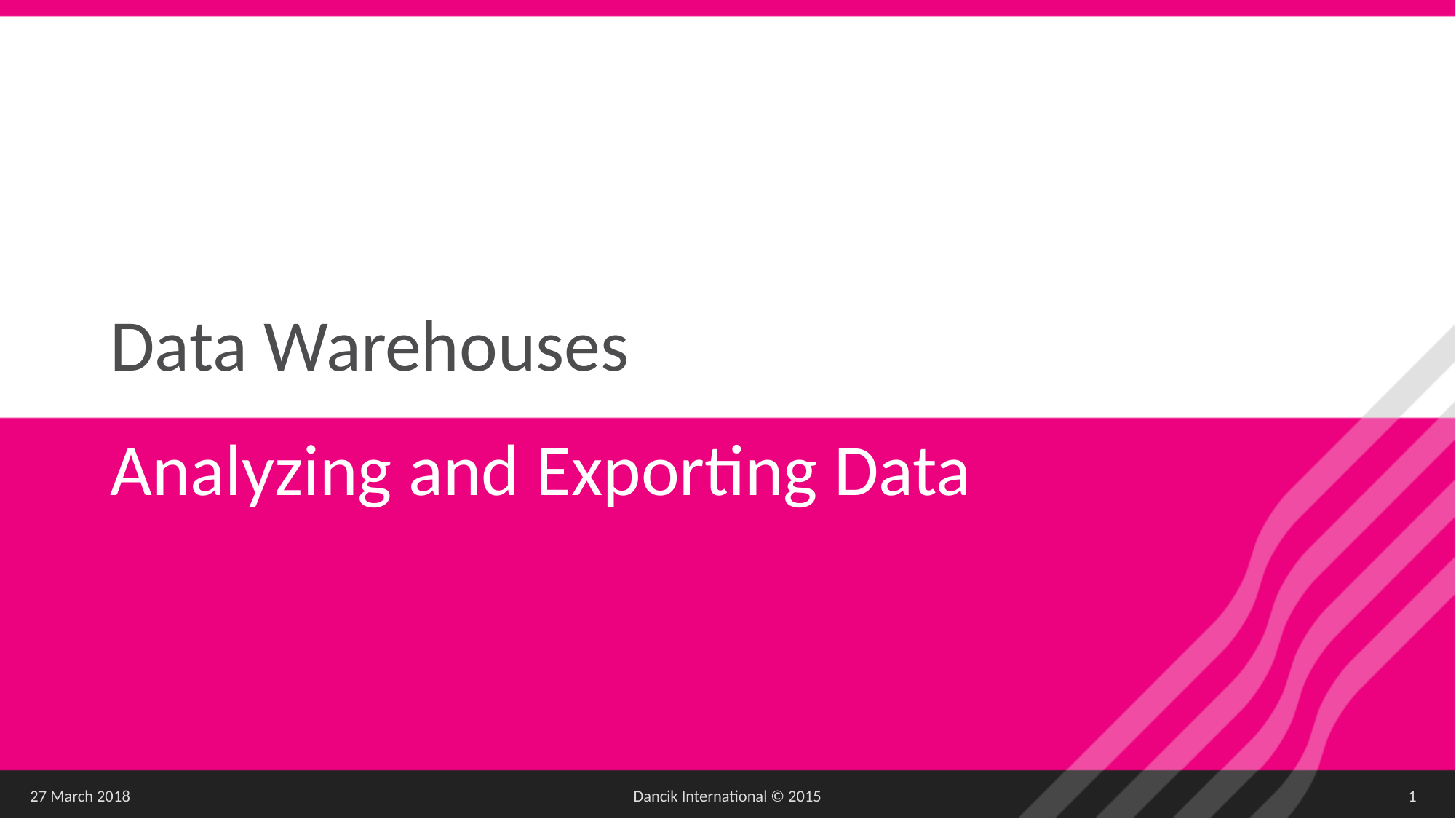

# Data Warehouses
Analyzing and Exporting Data
27 March 2018
Dancik International © 2015
1